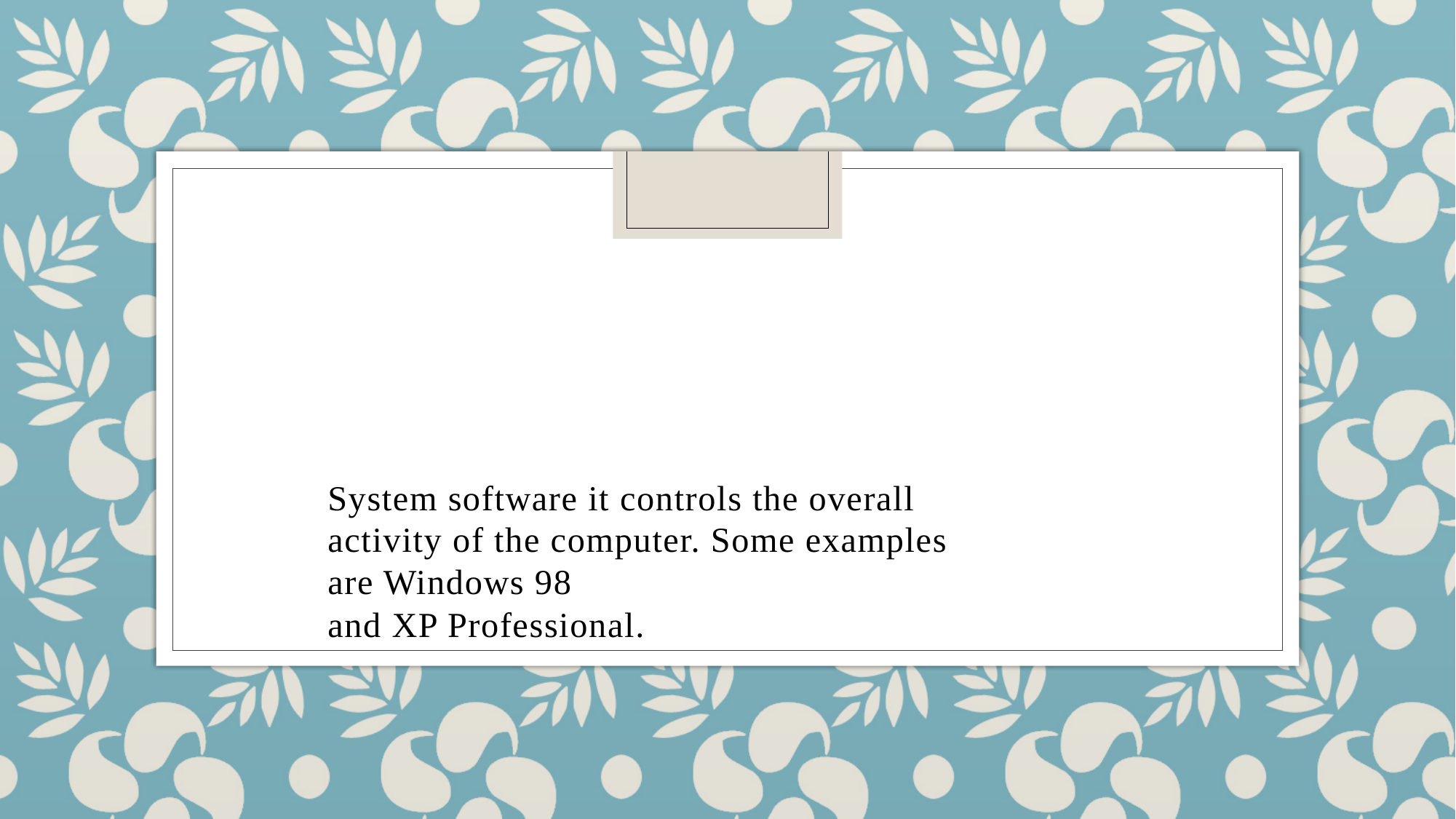

#
System software it controls the overall activity of the computer. Some examples are Windows 98
and XP Professional.